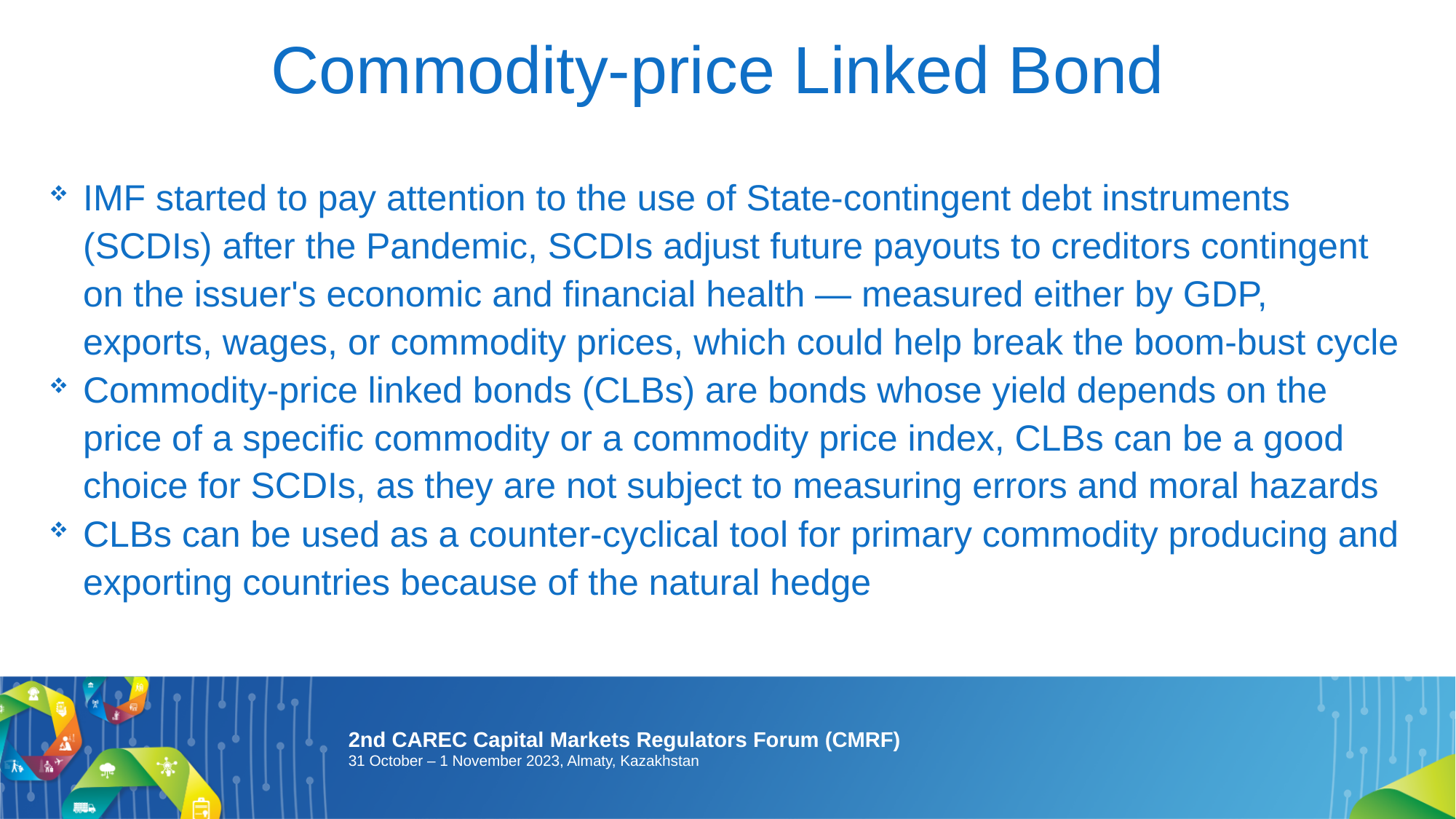

# Commodity-price Linked Bond
IMF started to pay attention to the use of State-contingent debt instruments (SCDIs) after the Pandemic, SCDIs adjust future payouts to creditors contingent on the issuer's economic and financial health — measured either by GDP, exports, wages, or commodity prices, which could help break the boom-bust cycle
Commodity-price linked bonds (CLBs) are bonds whose yield depends on the price of a specific commodity or a commodity price index, CLBs can be a good choice for SCDIs, as they are not subject to measuring errors and moral hazards
CLBs can be used as a counter-cyclical tool for primary commodity producing and exporting countries because of the natural hedge